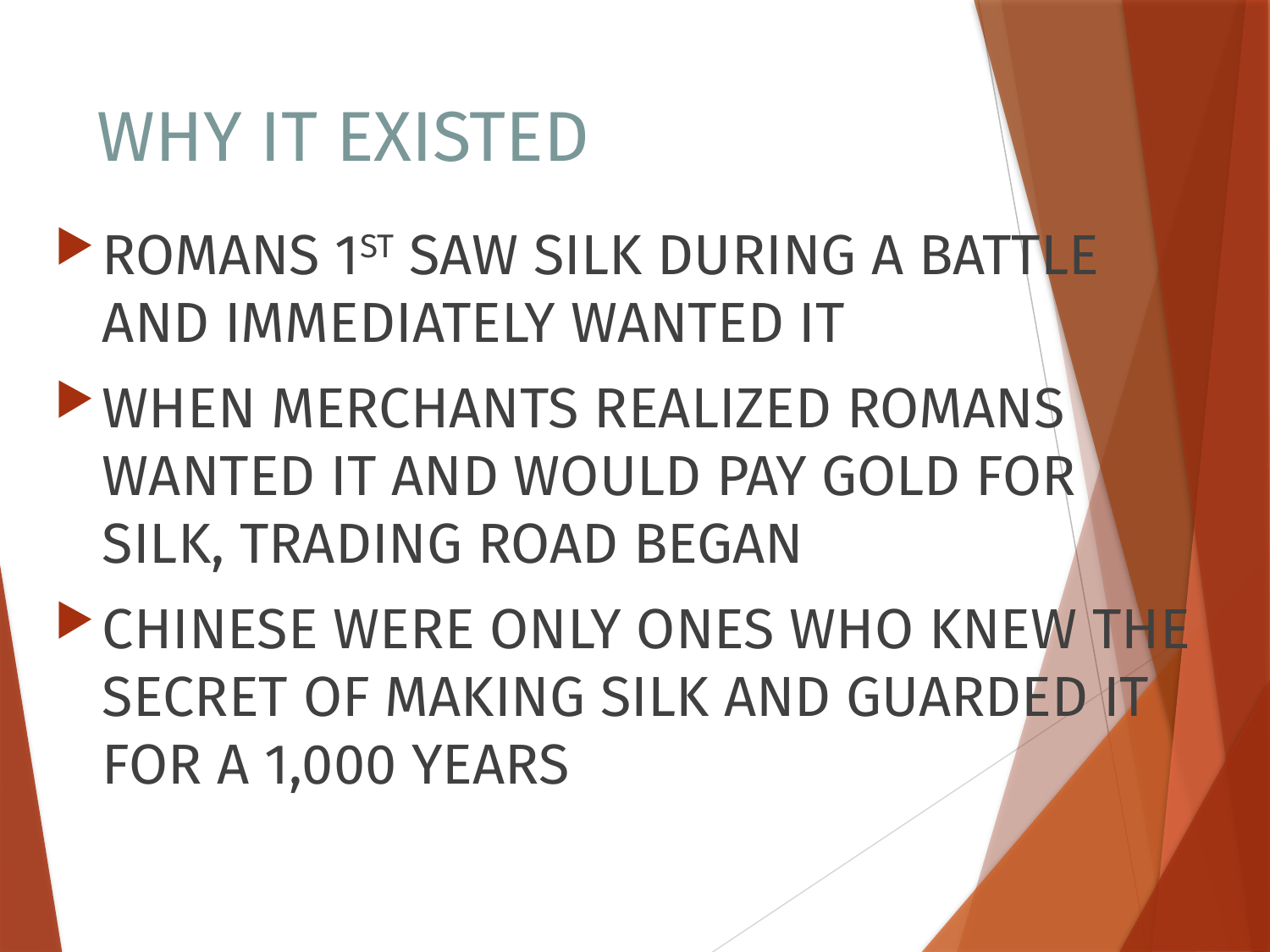

# WHY IT EXISTED
ROMANS 1ST SAW SILK DURING A BATTLE AND IMMEDIATELY WANTED IT
WHEN MERCHANTS REALIZED ROMANS WANTED IT AND WOULD PAY GOLD FOR SILK, TRADING ROAD BEGAN
CHINESE WERE ONLY ONES WHO KNEW THE SECRET OF MAKING SILK AND GUARDED IT FOR A 1,000 YEARS